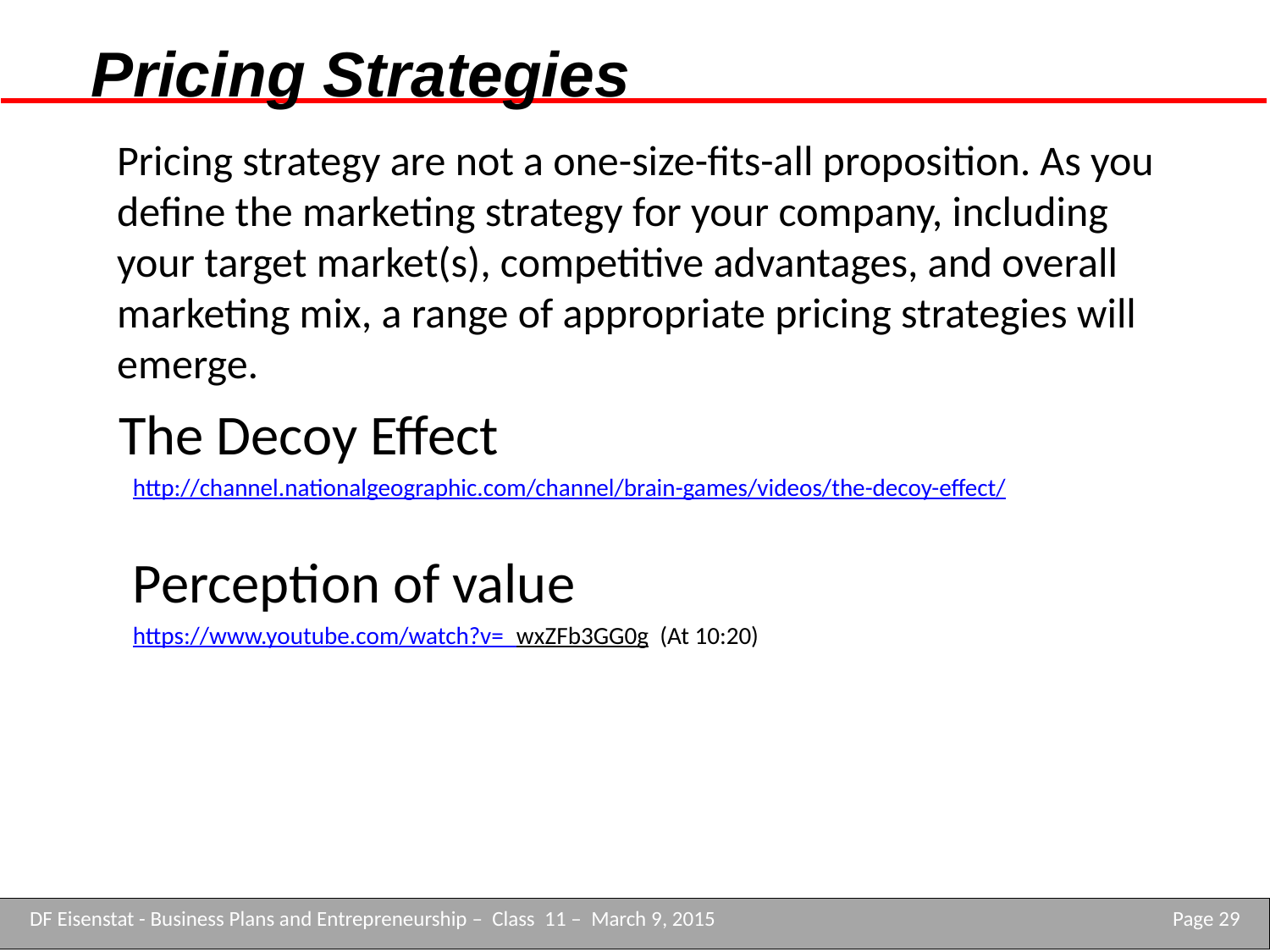

# Pricing Strategies
Pricing strategy are not a one-size-fits-all proposition. As you define the marketing strategy for your company, including your target market(s), competitive advantages, and overall marketing mix, a range of appropriate pricing strategies will emerge.
The Decoy Effect
http://channel.nationalgeographic.com/channel/brain-games/videos/the-decoy-effect/

Perception of value
https://www.youtube.com/watch?v=_wxZFb3GG0g  (At 10:20)